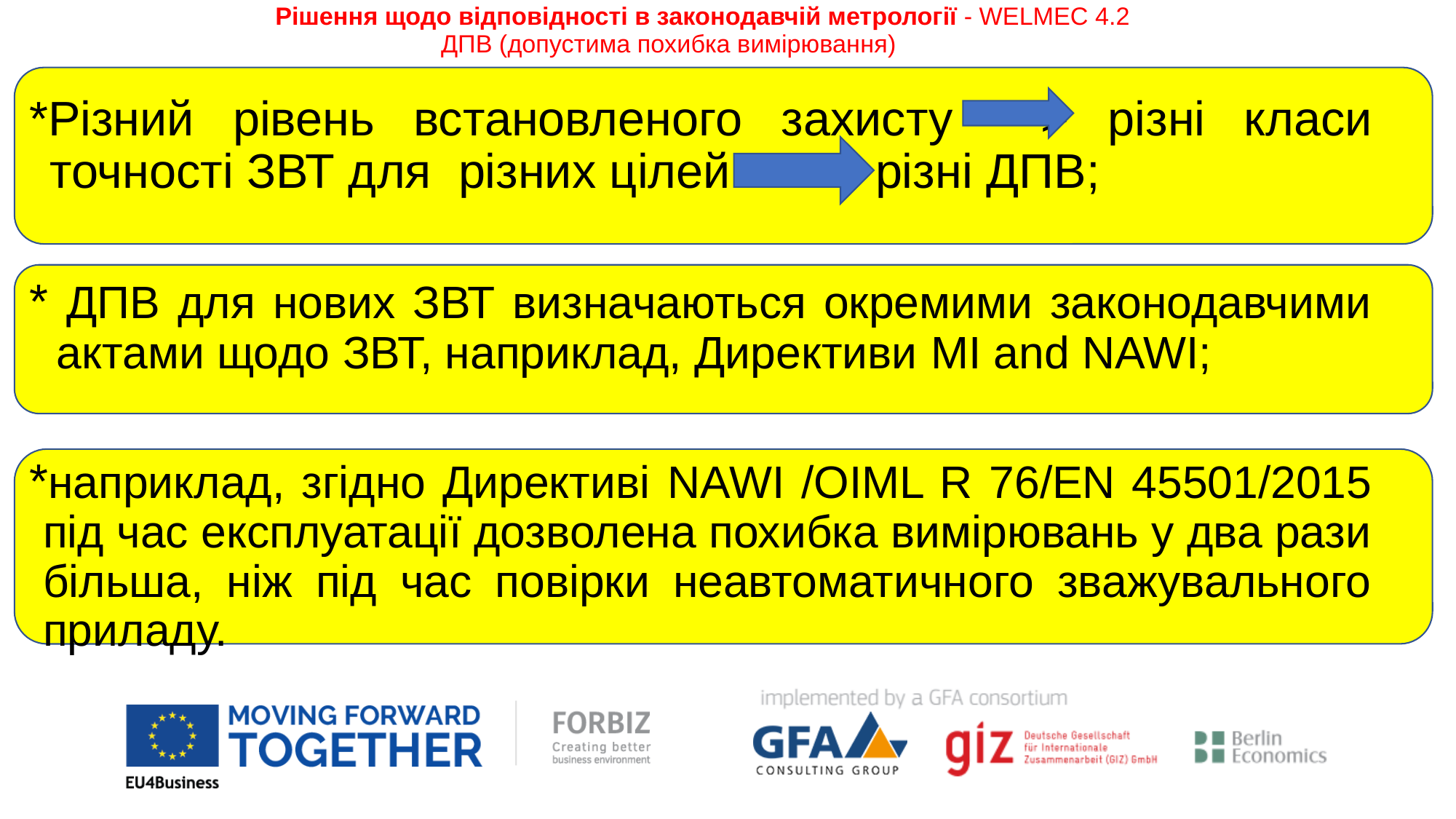

# Рішення щодо відповідності в законодавчій метрології - WELMEC 4.2 ДПВ (допустима похибка вимірювання)

*Різний рівень встановленого захисту ―> різні класи точності ЗВТ для  різних цілей ―>    різні ДПВ;

* ДПВ для нових ЗВТ визначаються окремими законодавчими актами щодо ЗВТ, наприклад, Директиви MI and NAWI;

*наприклад, згідно Директиві NAWI /OIML R 76/EN 45501/2015 під час експлуатації дозволена похибка вимірювань у два рази більша, ніж під час повірки неавтоматичного зважувального приладу.